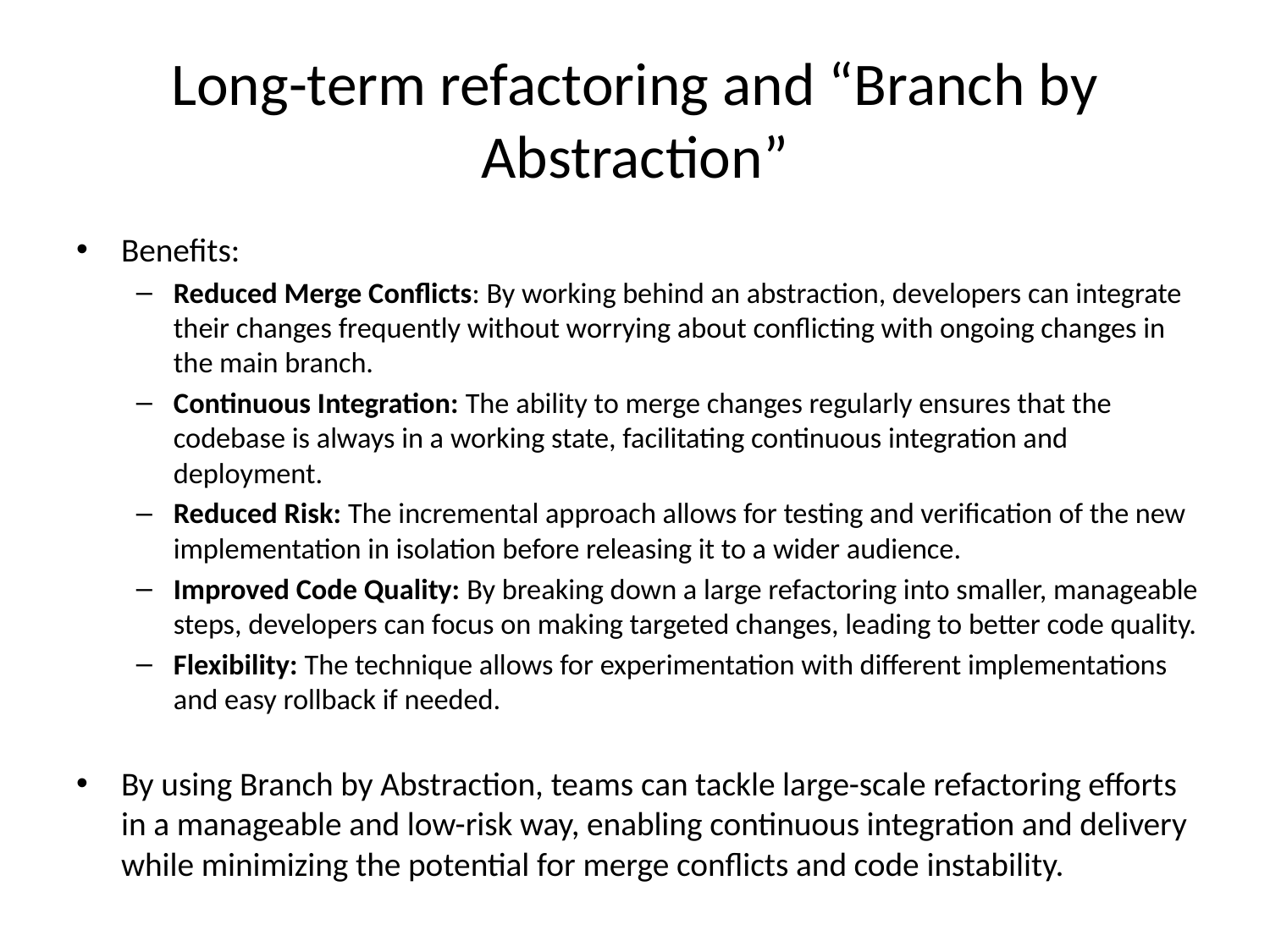

# Long-term refactoring and “Branch by Abstraction”
Benefits:
Reduced Merge Conflicts: By working behind an abstraction, developers can integrate their changes frequently without worrying about conflicting with ongoing changes in the main branch.
Continuous Integration: The ability to merge changes regularly ensures that the codebase is always in a working state, facilitating continuous integration and deployment.
Reduced Risk: The incremental approach allows for testing and verification of the new implementation in isolation before releasing it to a wider audience.
Improved Code Quality: By breaking down a large refactoring into smaller, manageable steps, developers can focus on making targeted changes, leading to better code quality.
Flexibility: The technique allows for experimentation with different implementations and easy rollback if needed.

By using Branch by Abstraction, teams can tackle large-scale refactoring efforts in a manageable and low-risk way, enabling continuous integration and delivery while minimizing the potential for merge conflicts and code instability.